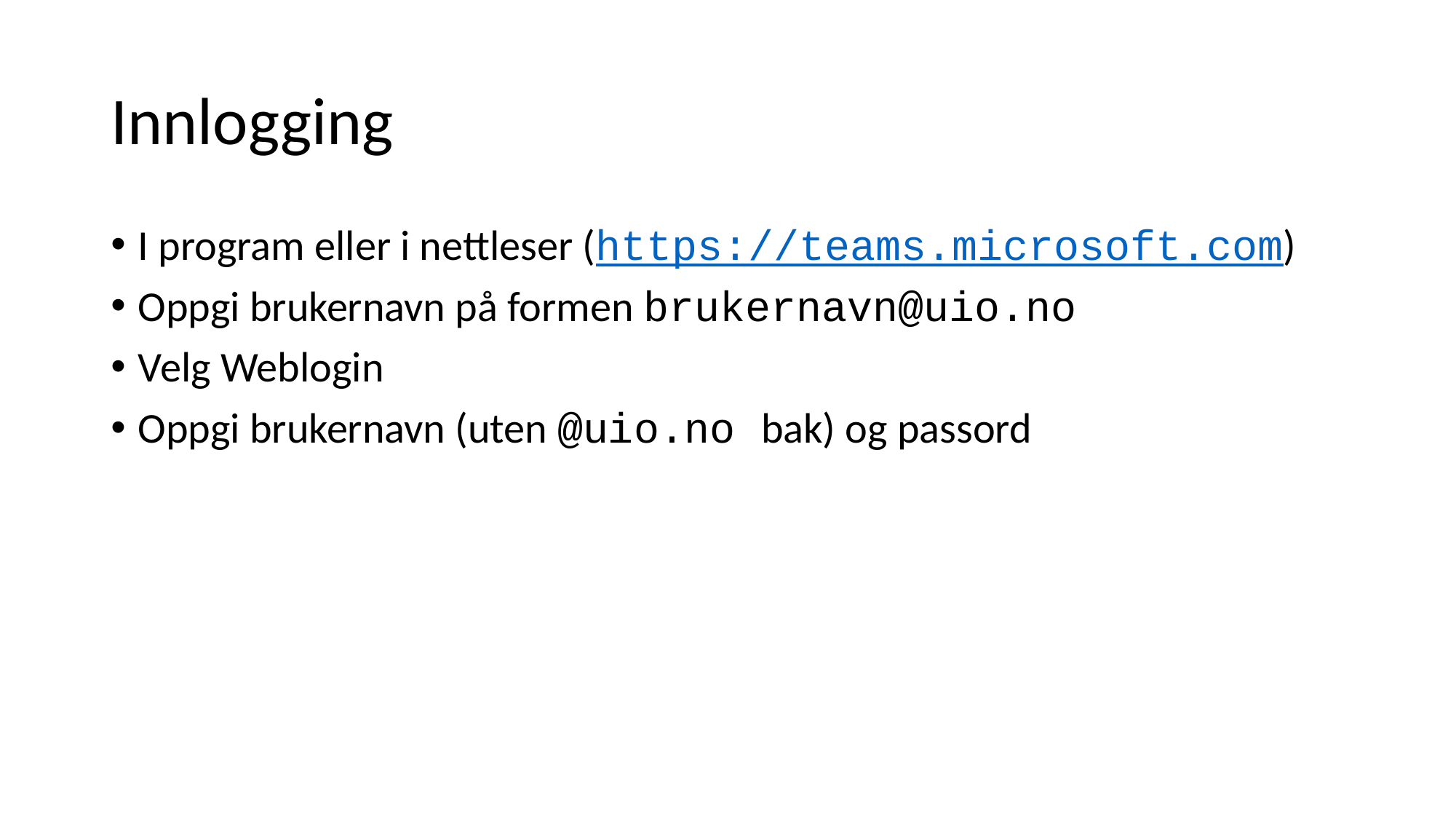

# Innlogging
I program eller i nettleser (https://teams.microsoft.com)
Oppgi brukernavn på formen brukernavn@uio.no
Velg Weblogin
Oppgi brukernavn (uten @uio.no bak) og passord